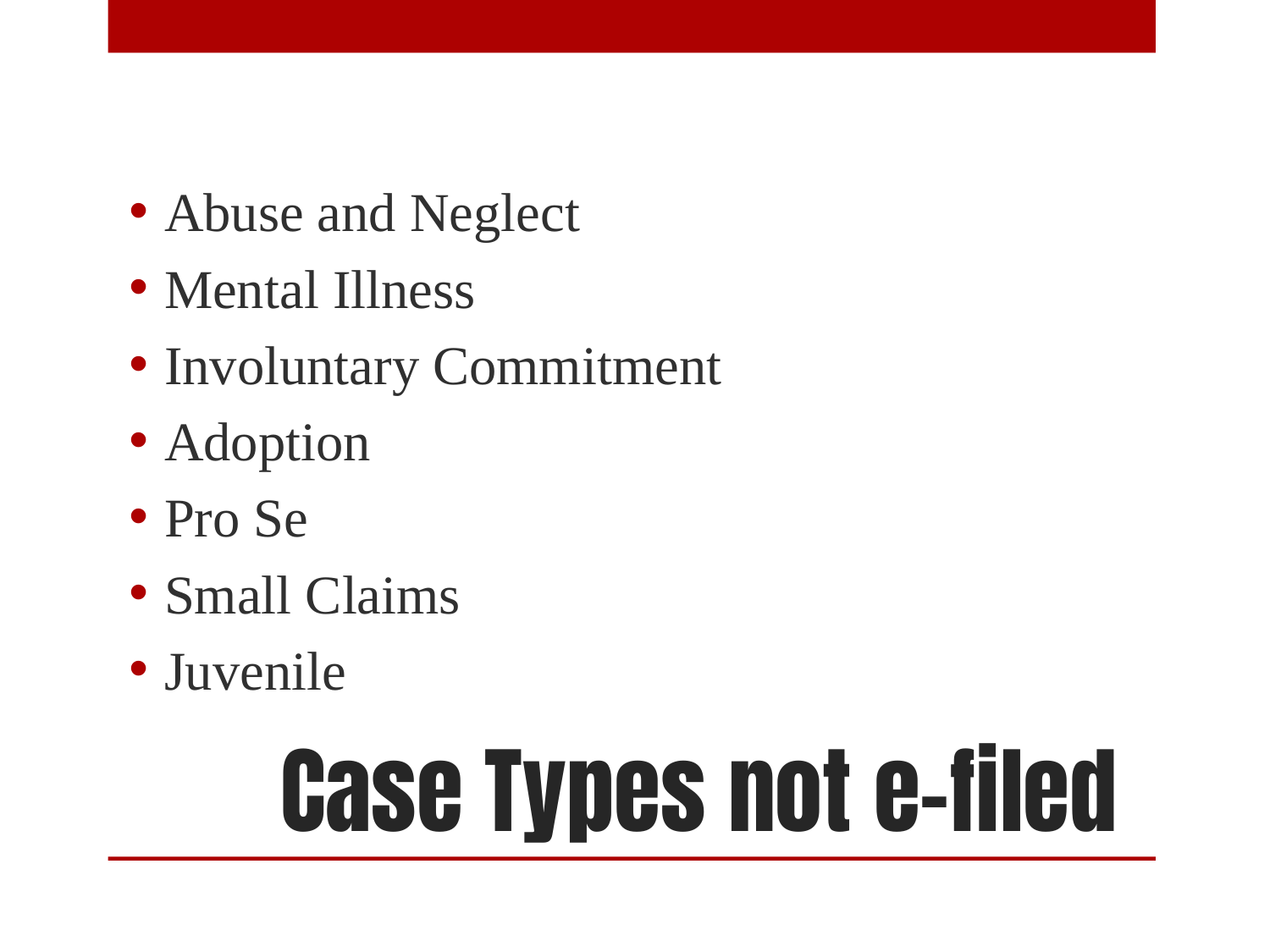

Abuse and Neglect
Mental Illness
Involuntary Commitment
Adoption
Pro Se
Small Claims
Juvenile
# Case Types not e-filed